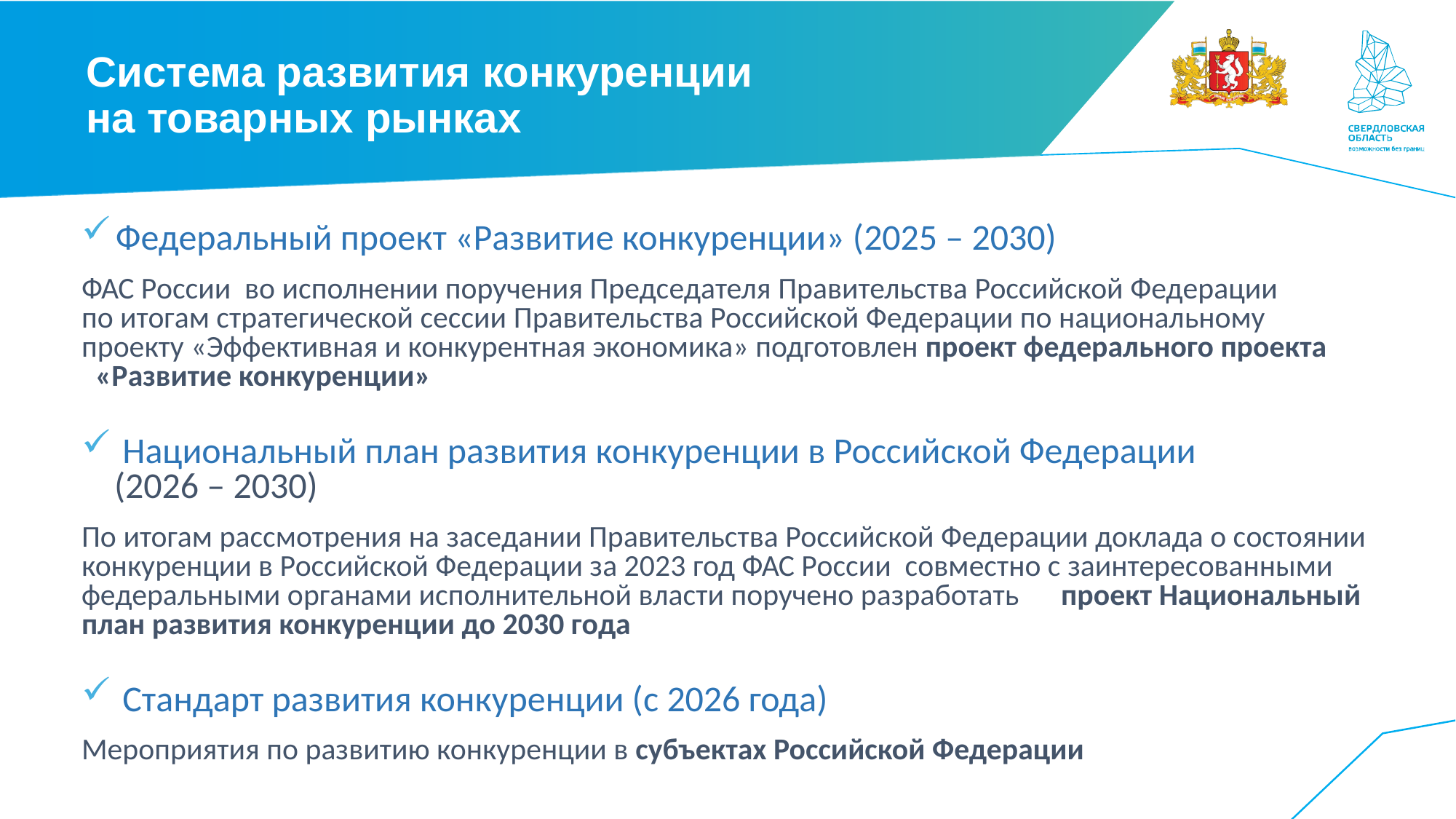

# Система развития конкуренции на товарных рынках
Федеральный проект «Развитие конкуренции» (2025 – 2030)
ФАС России  во исполнении поручения Председателя Правительства Российской Федерации           по итогам стратегической сессии Правительства Российской Федерации по национальному      проекту «Эффективная и конкурентная экономика» подготовлен проект федерального проекта         «Развитие конкуренции»

Национальный план развития конкуренции в Российской Федерации
    (2026 – 2030)
По итогам рассмотрения на заседании Правительства Российской Федерации доклада о состоянии конкуренции в Российской Федерации за 2023 год ФАС России  совместно с заинтересованными федеральными органами исполнительной власти поручено разработать      проект Национальный план развития конкуренции до 2030 года

Стандарт развития конкуренции (с 2026 года)
Мероприятия по развитию конкуренции в субъектах Российской Федерации